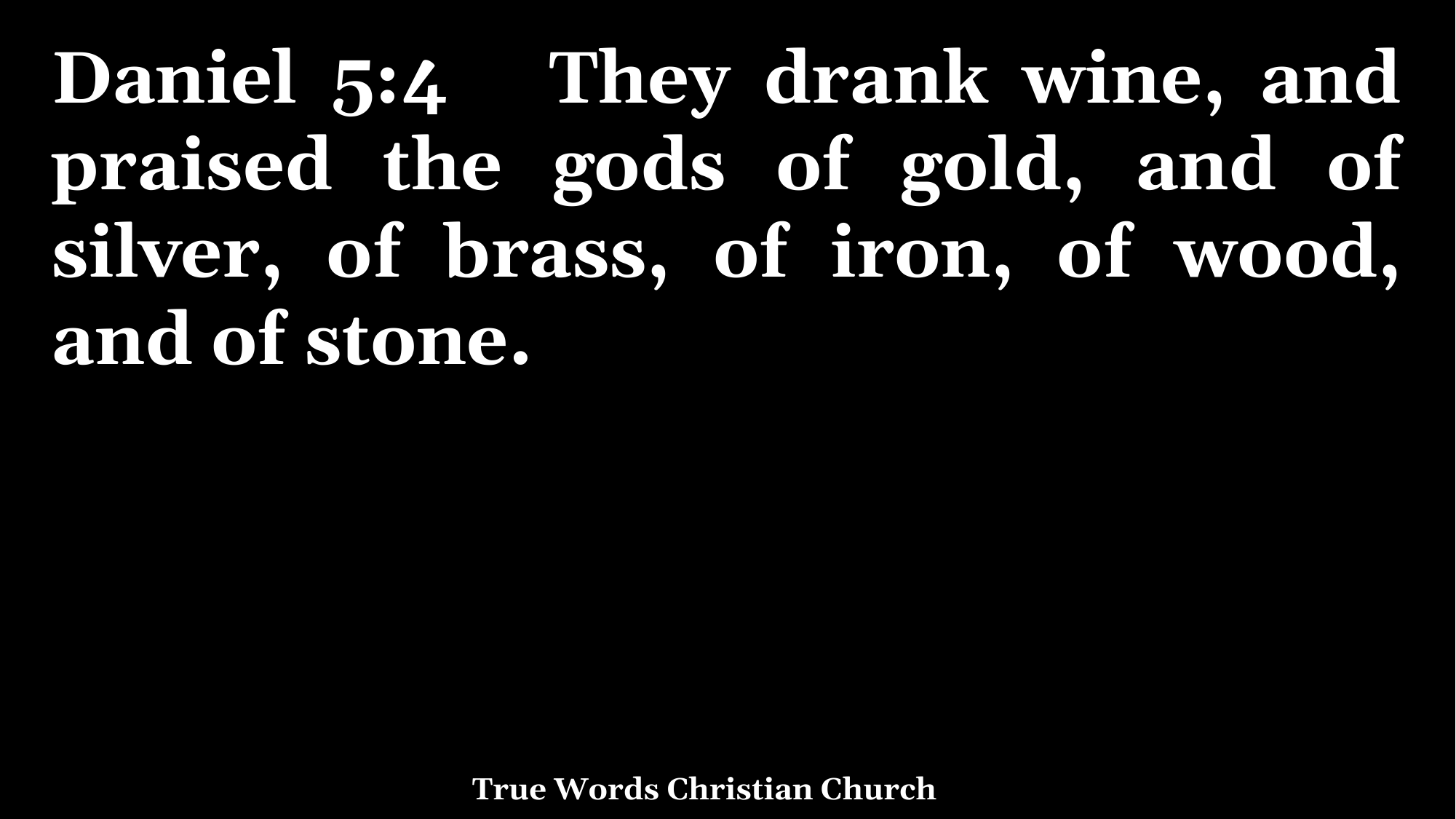

Daniel 5:4   They drank wine, and praised the gods of gold, and of silver, of brass, of iron, of wood, and of stone.
True Words Christian Church